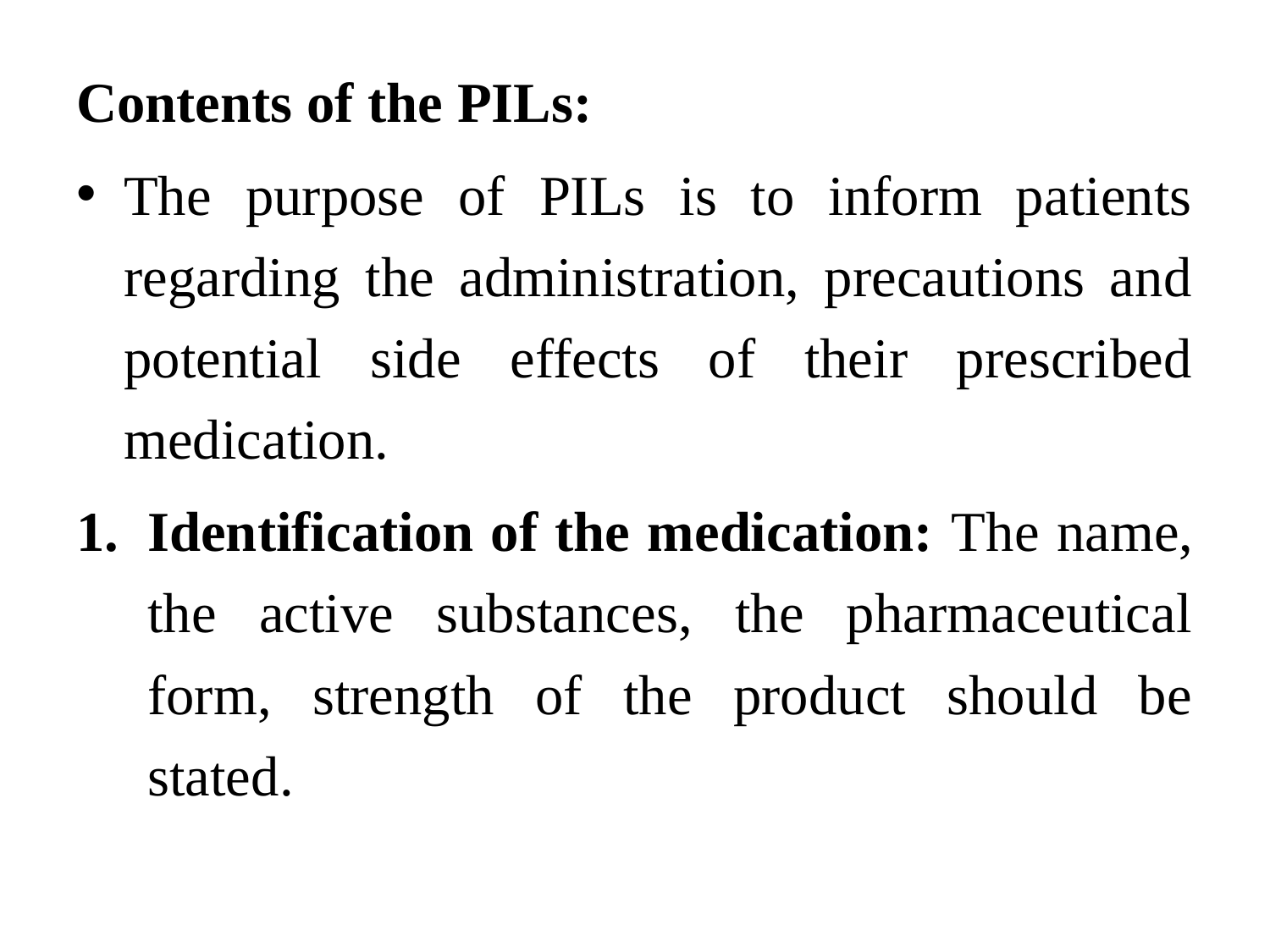

Contents of the PILs:
The purpose of PILs is to inform patients regarding the administration, precautions and potential side effects of their prescribed medication.
Identification of the medication: The name, the active substances, the pharmaceutical form, strength of the product should be stated.